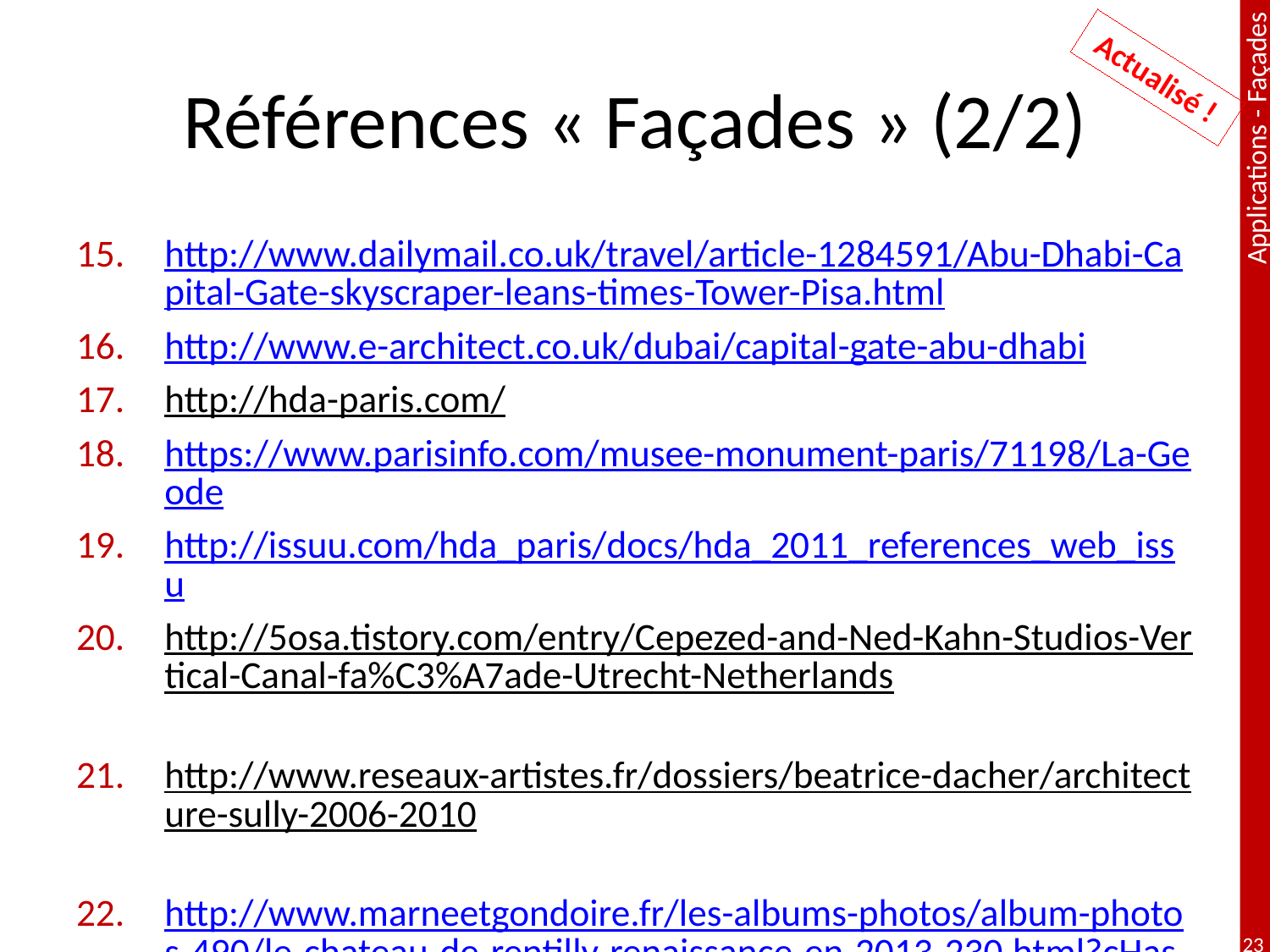

# Références « Façades » (2/2)
Actualisé !
http://www.dailymail.co.uk/travel/article-1284591/Abu-Dhabi-Capital-Gate-skyscraper-leans-times-Tower-Pisa.html
http://www.e-architect.co.uk/dubai/capital-gate-abu-dhabi
http://hda-paris.com/
https://www.parisinfo.com/musee-monument-paris/71198/La-Geode
http://issuu.com/hda_paris/docs/hda_2011_references_web_issu
http://5osa.tistory.com/entry/Cepezed-and-Ned-Kahn-Studios-Vertical-Canal-fa%C3%A7ade-Utrecht-Netherlands
http://www.reseaux-artistes.fr/dossiers/beatrice-dacher/architecture-sully-2006-2010
http://www.marneetgondoire.fr/les-albums-photos/album-photos-490/le-chateau-de-rentilly-renaissance-en-2013-230.html?cHash=d2d475c49fe75ee015495efb35c04460
http://www.marneetgondoire.fr/le-parc/les-espaces-1705.html
http://www.dezeen.com/2007/08/20/boiler-suit-by-thomas-heatherwick
http://www.gkdmediamesh.com/blog/the_role_of_metallic_mesh_in_transforming_stadium_architecture.html
23